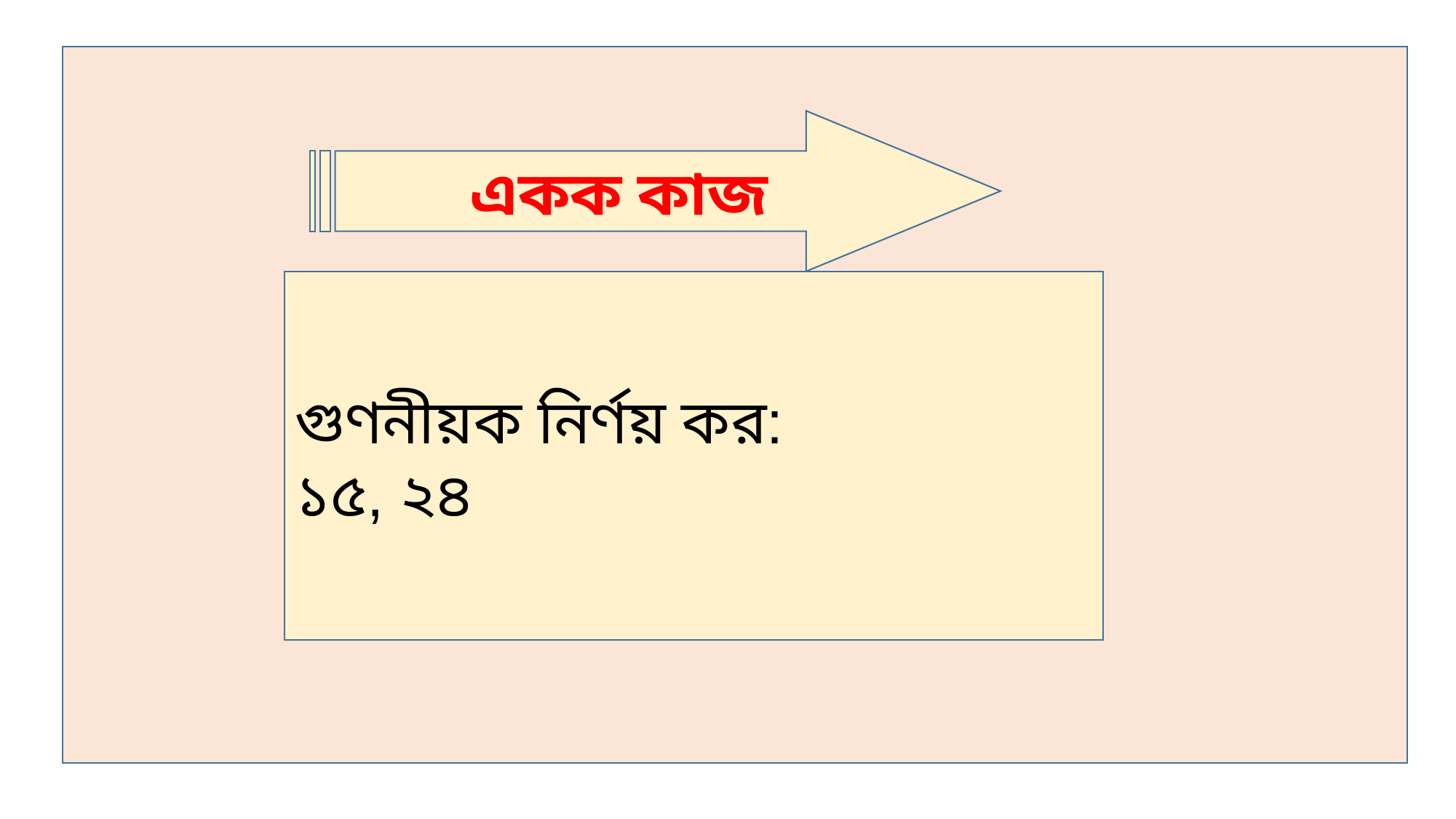

একক কাজ
গুণনীয়ক নির্ণয় কর:
১৫, ২৪